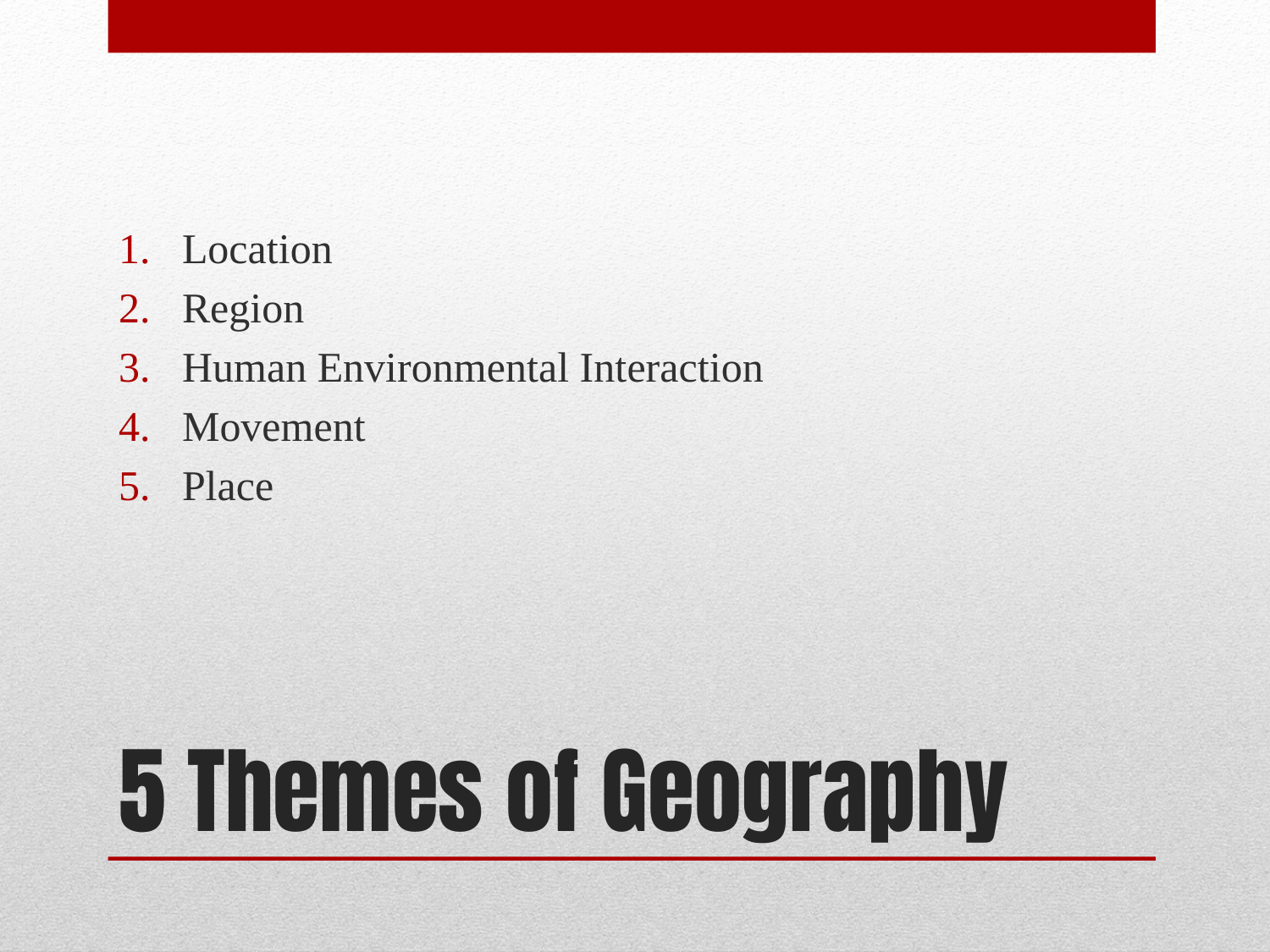

Location
Region
Human Environmental Interaction
Movement
Place
# 5 Themes of Geography